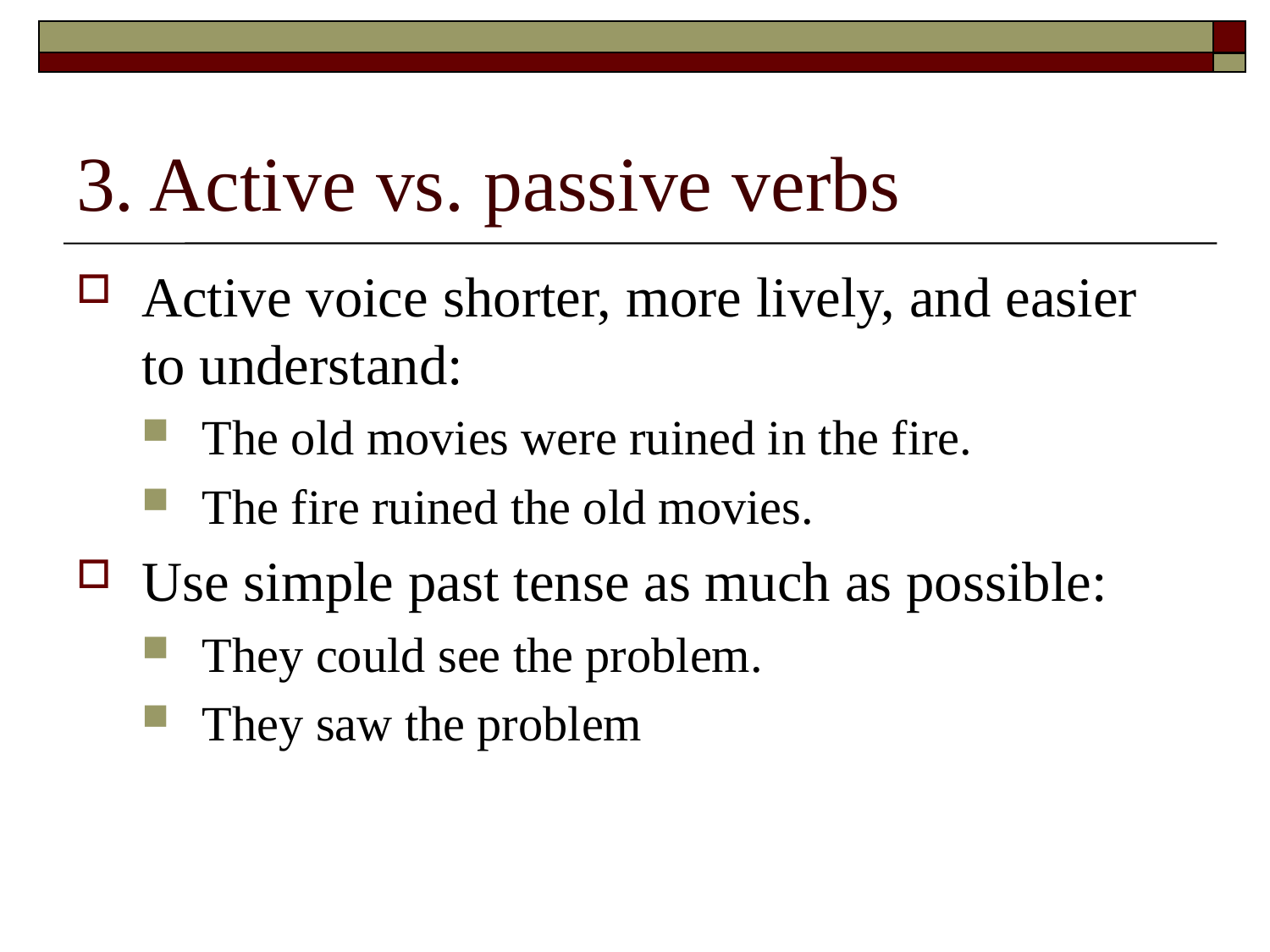

# 3. Active vs. passive verbs
Active voice shorter, more lively, and easier to understand:
The old movies were ruined in the fire.
The fire ruined the old movies.
Use simple past tense as much as possible:
They could see the problem.
They saw the problem